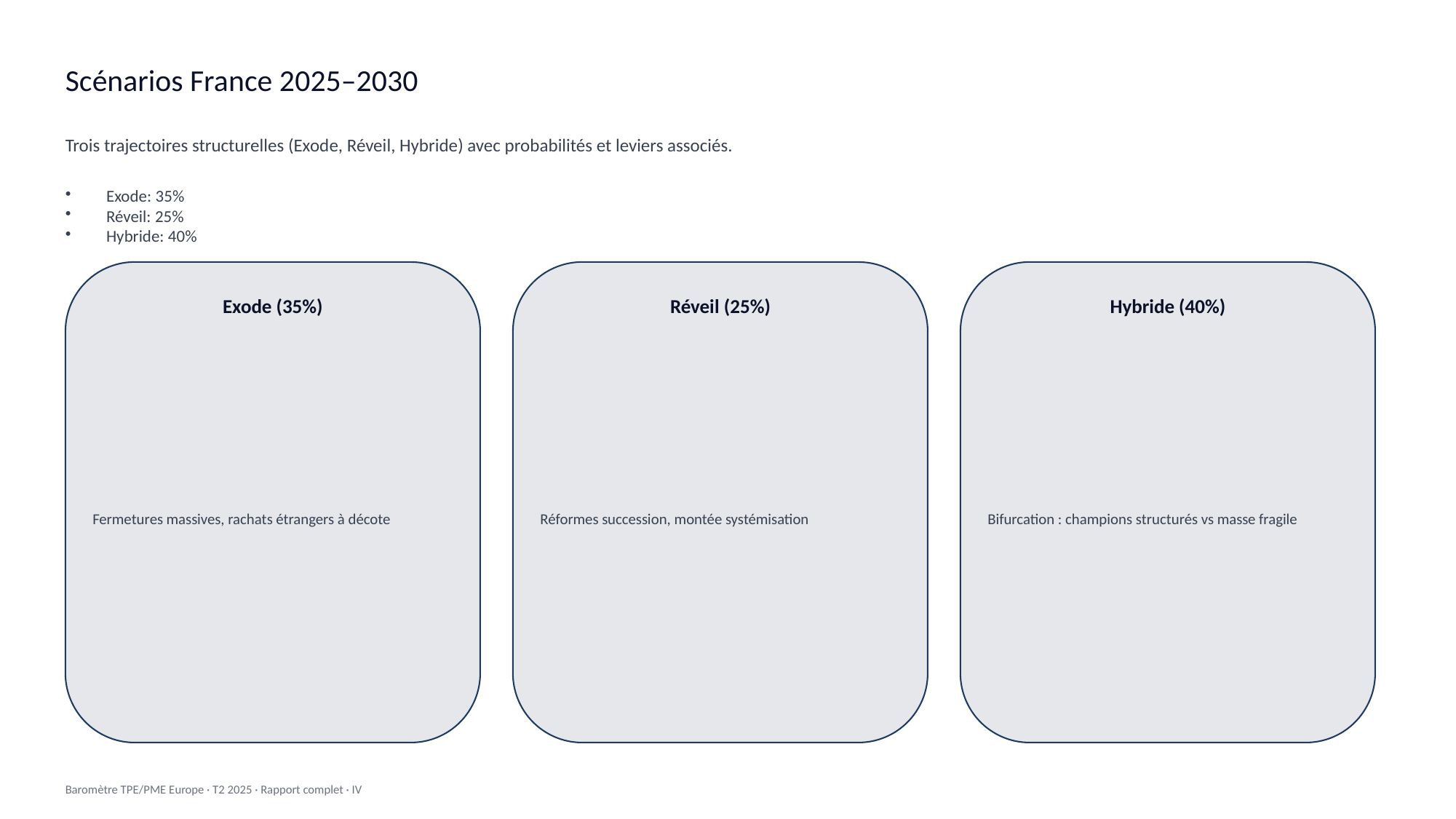

Scénarios France 2025–2030
Trois trajectoires structurelles (Exode, Réveil, Hybride) avec probabilités et leviers associés.
Exode: 35%
Réveil: 25%
Hybride: 40%

Exode (35%)
Réveil (25%)
Hybride (40%)
Fermetures massives, rachats étrangers à décote
Réformes succession, montée systémisation
Bifurcation : champions structurés vs masse fragile
Baromètre TPE/PME Europe · T2 2025 · Rapport complet · IV